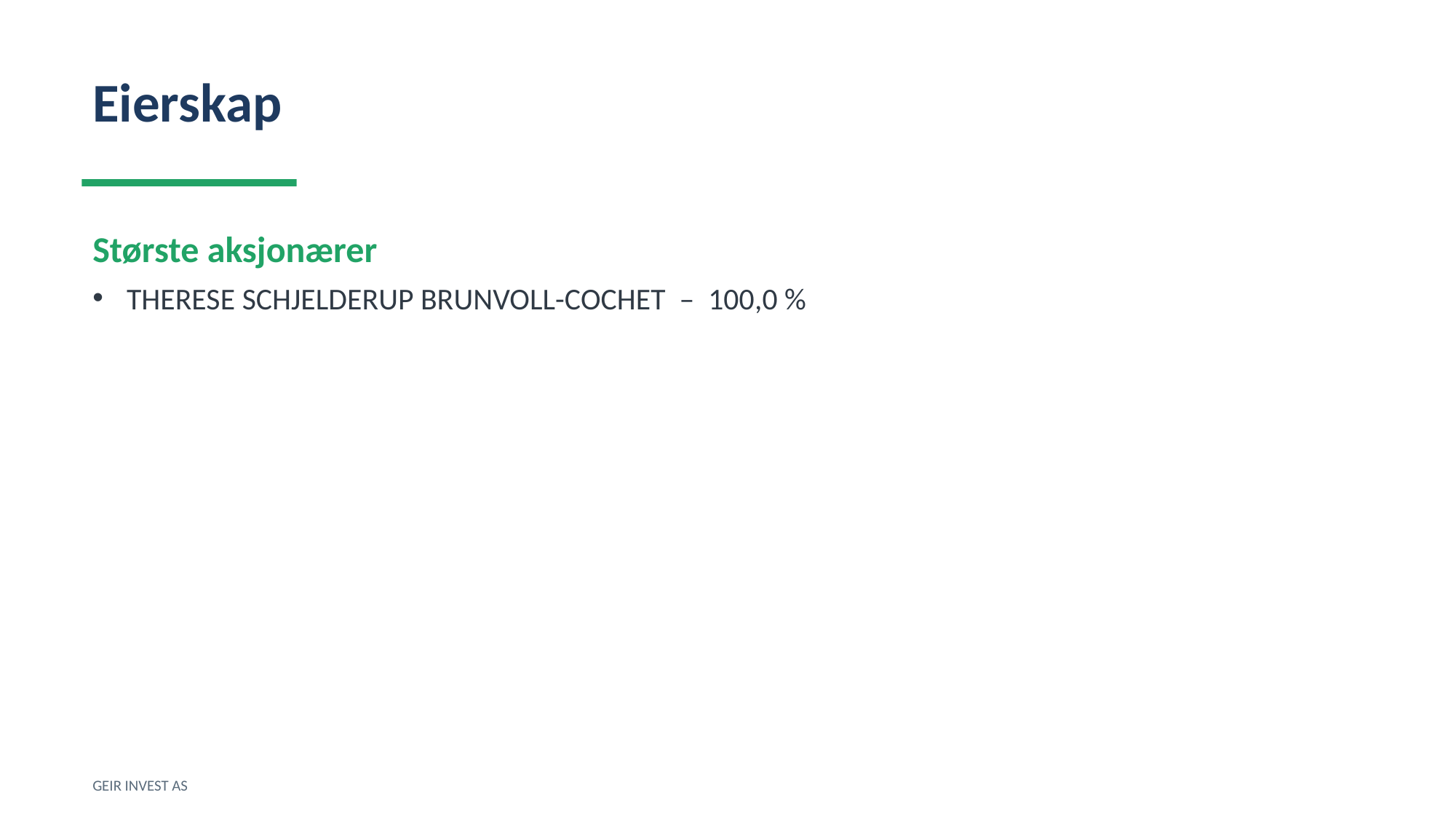

Eierskap

Største aksjonærer
THERESE SCHJELDERUP BRUNVOLL-COCHET  –  100,0 %
GEIR INVEST AS